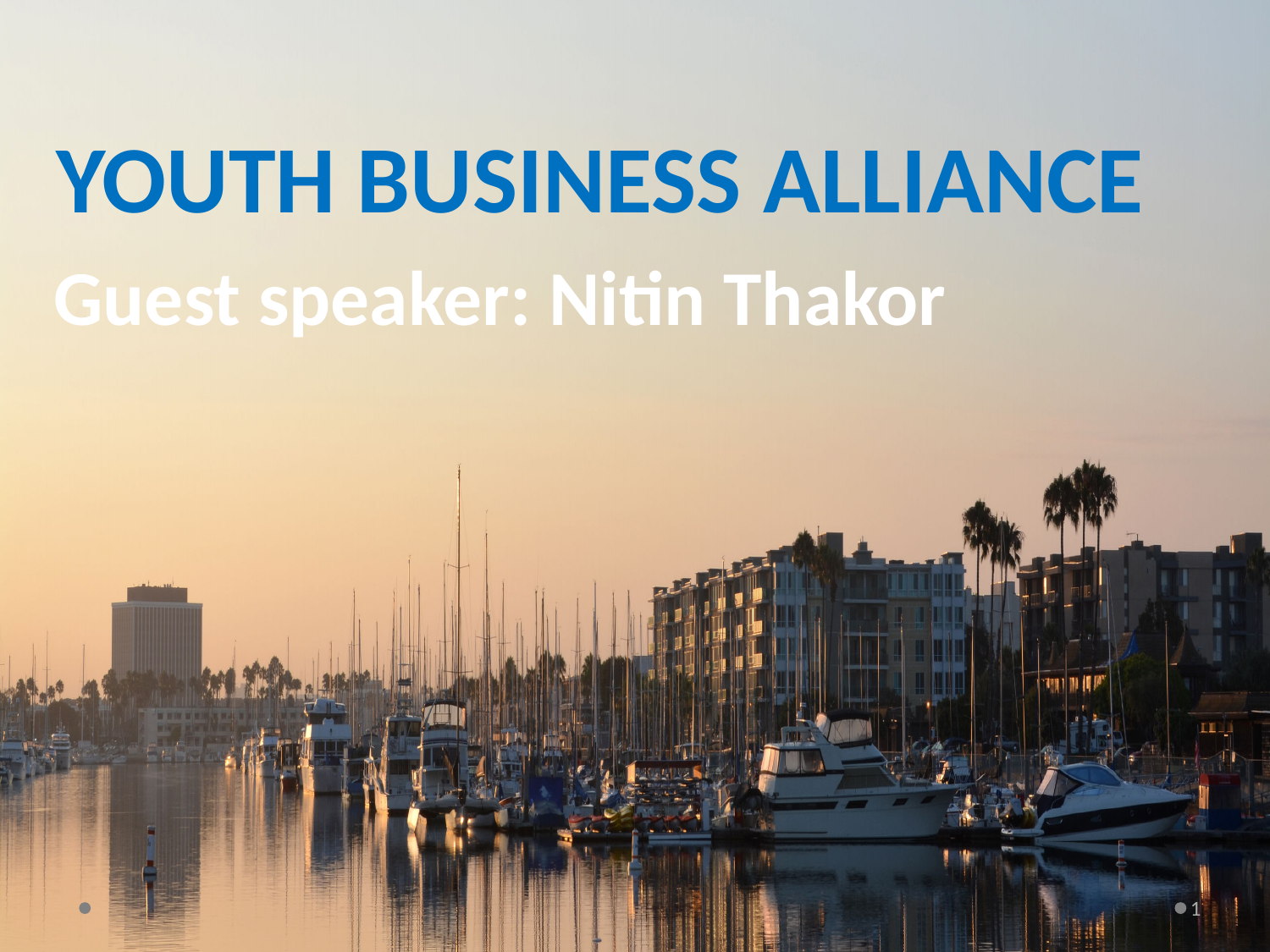

# Youth business Alliance
Guest speaker: Nitin Thakor
1